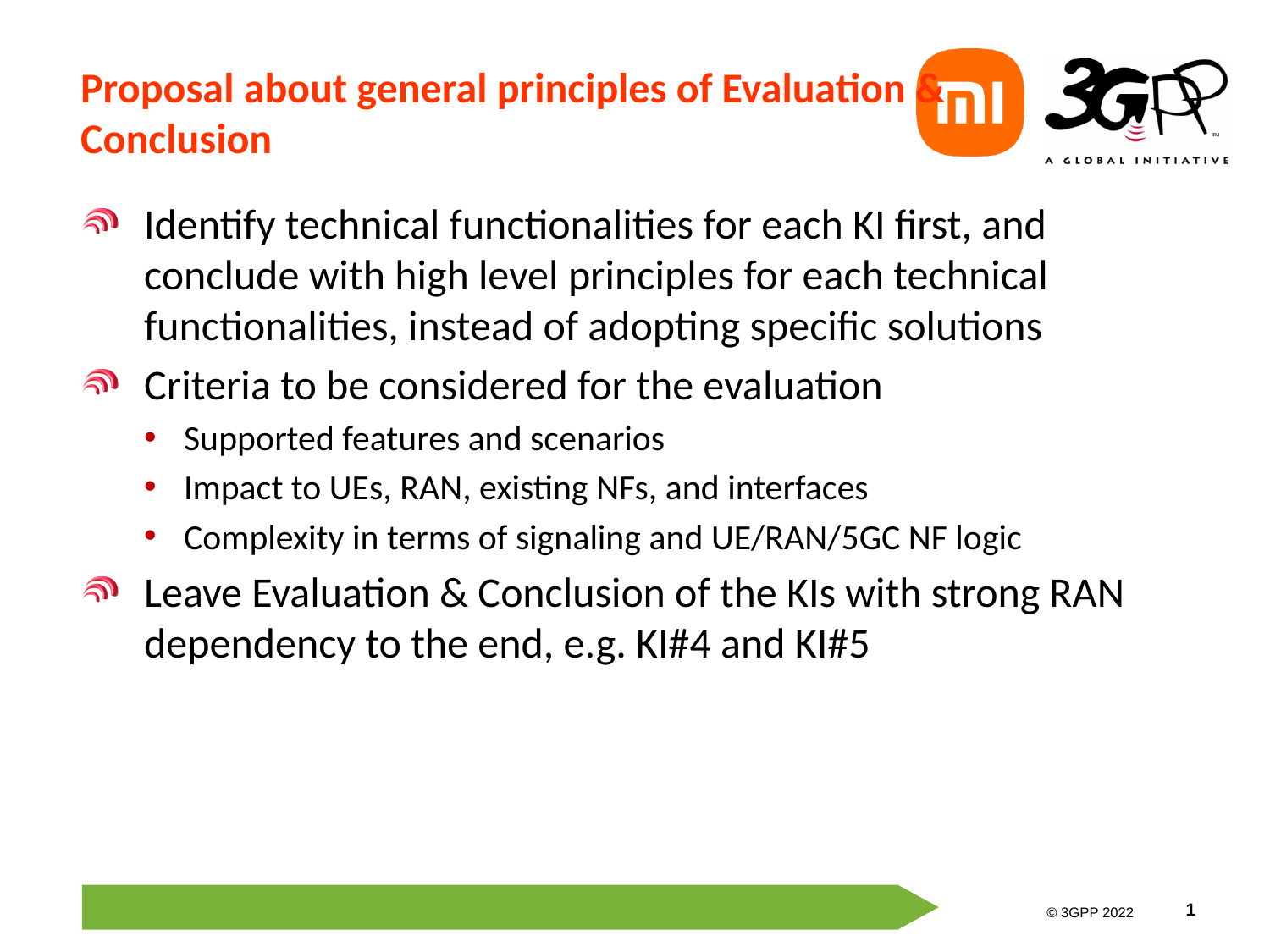

# Proposal about general principles of Evaluation & Conclusion
Identify technical functionalities for each KI first, and  conclude with high level principles for each technical functionalities, instead of adopting specific solutions
Criteria to be considered for the evaluation
Supported features and scenarios
Impact to UEs, RAN, existing NFs, and interfaces
Complexity in terms of signaling and UE/RAN/5GC NF logic
Leave Evaluation & Conclusion of the KIs with strong RAN dependency to the end, e.g. KI#4 and KI#5